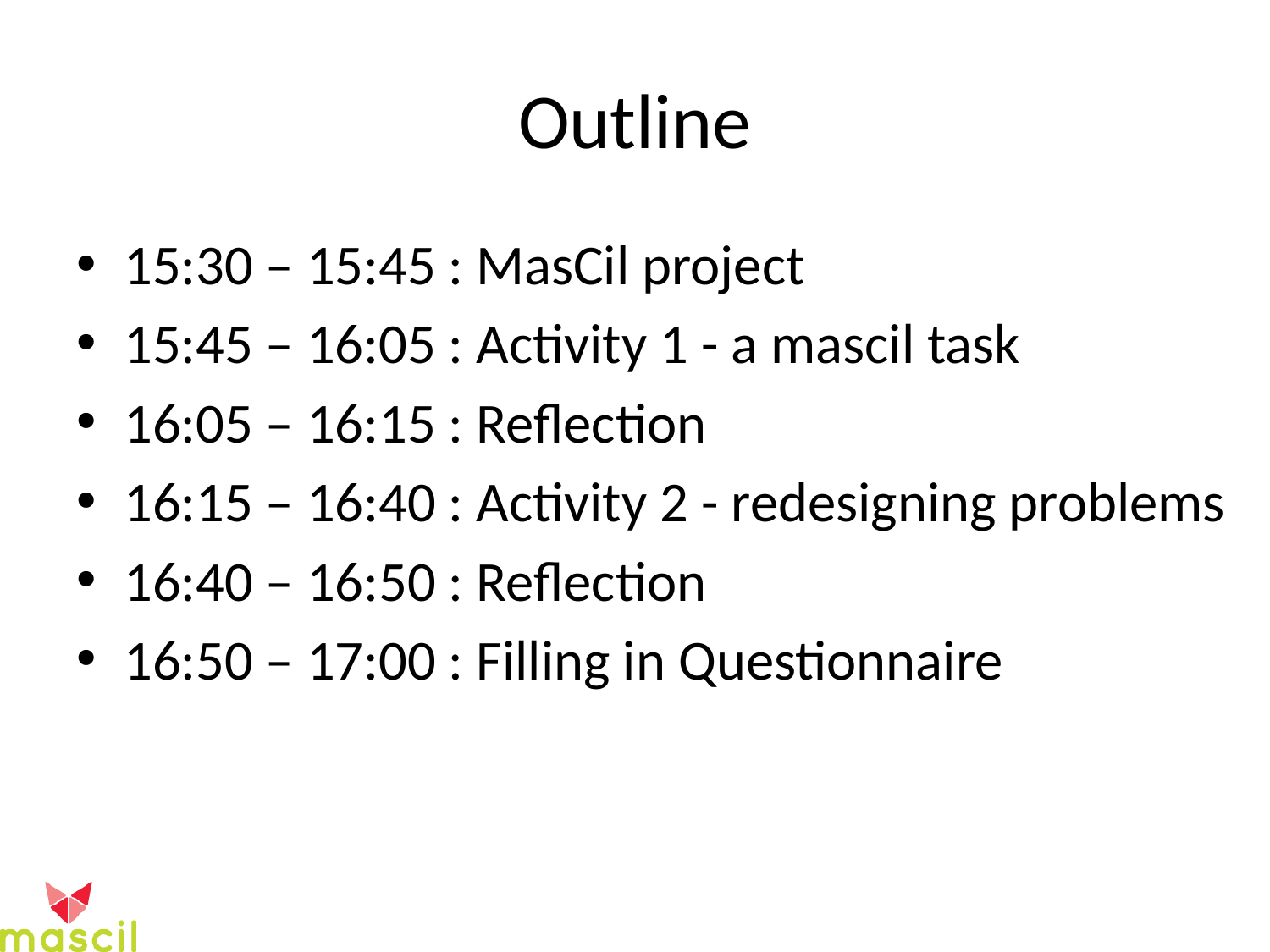

# Outline
15:30 – 15:45 : MasCil project
15:45 – 16:05 : Activity 1 - a mascil task
16:05 – 16:15 : Reflection
16:15 – 16:40 : Activity 2 - redesigning problems
16:40 – 16:50 : Reflection
16:50 – 17:00 : Filling in Questionnaire